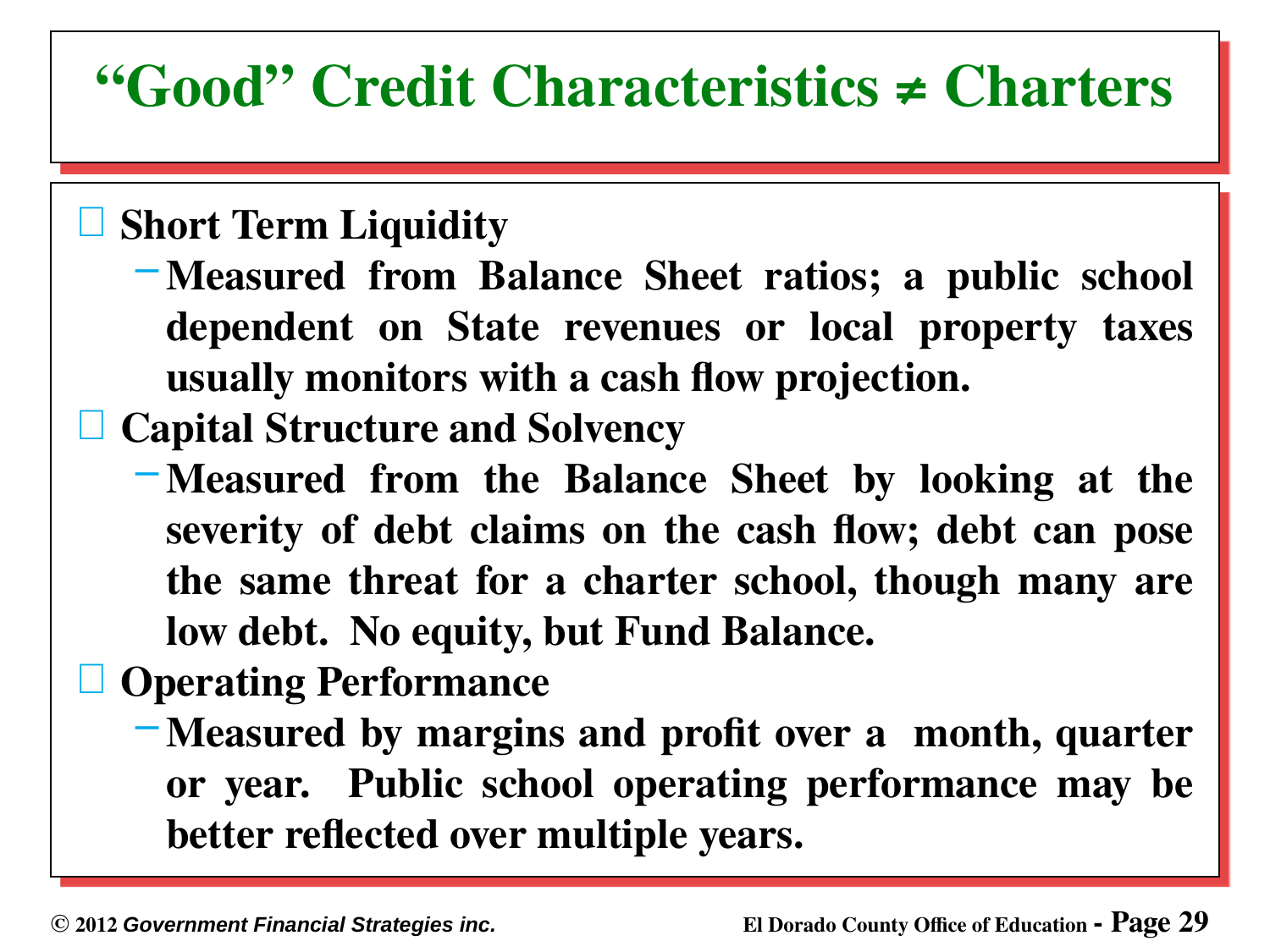

# “Good” Credit Characteristics ≠ Charters
Short Term Liquidity
Measured from Balance Sheet ratios; a public school dependent on State revenues or local property taxes usually monitors with a cash flow projection.
Capital Structure and Solvency
Measured from the Balance Sheet by looking at the severity of debt claims on the cash flow; debt can pose the same threat for a charter school, though many are low debt.  No equity, but Fund Balance.
Operating Performance
Measured by margins and profit over a  month, quarter or year.  Public school operating performance may be better reflected over multiple years.